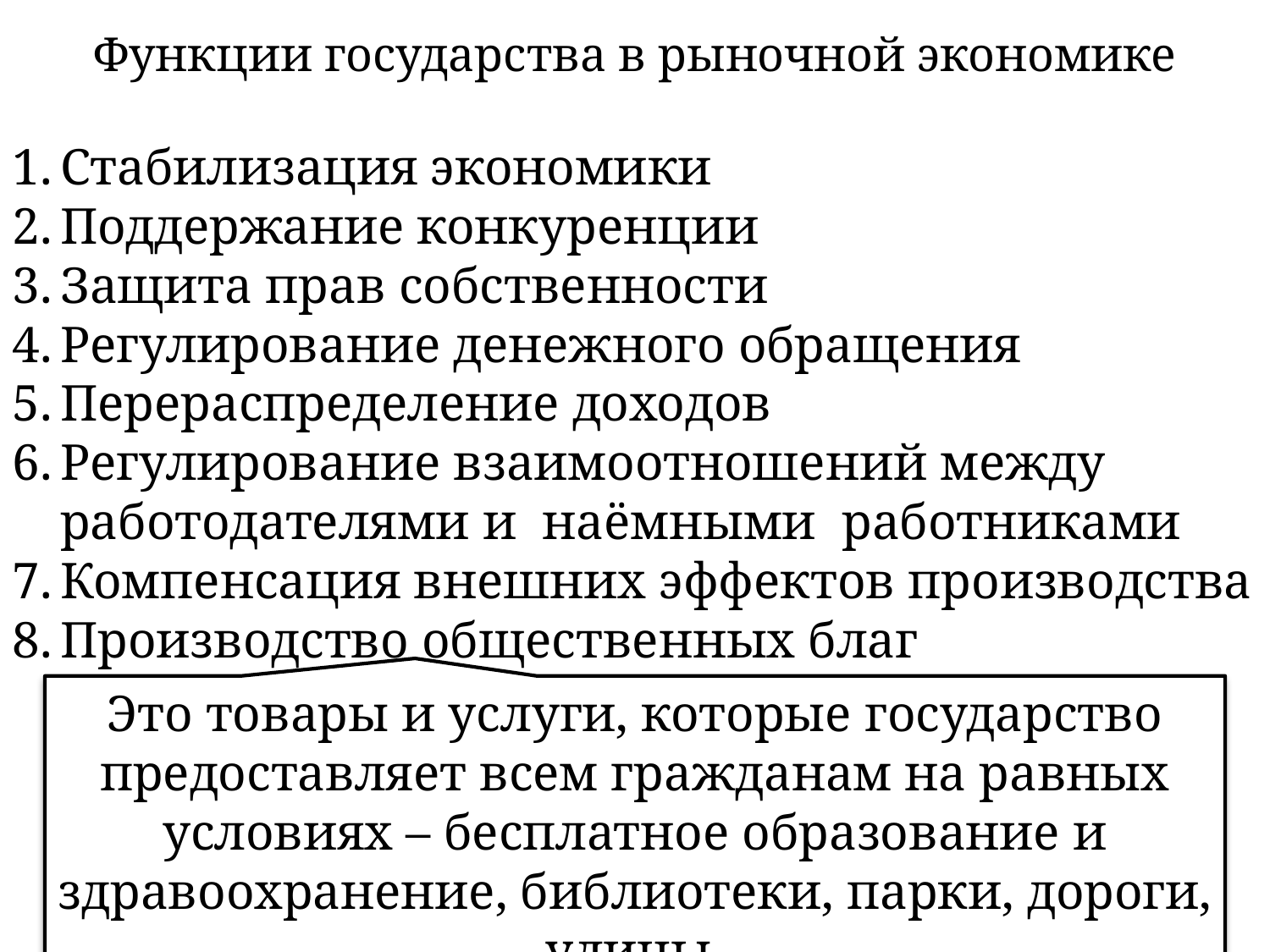

# Функции государства в рыночной экономике
Стабилизация экономики
Поддержание конкуренции
Защита прав собственности
Регулирование денежного обращения
Перераспределение доходов
Регулирование взаимоотношений между работодателями и  наёмными  работниками
Компенсация внешних эффектов производства
Производство общественных благ
Это товары и услуги, которые государство предоставляет всем гражданам на равных условиях – бесплатное образование и здравоохранение, библиотеки, парки, дороги, улицы